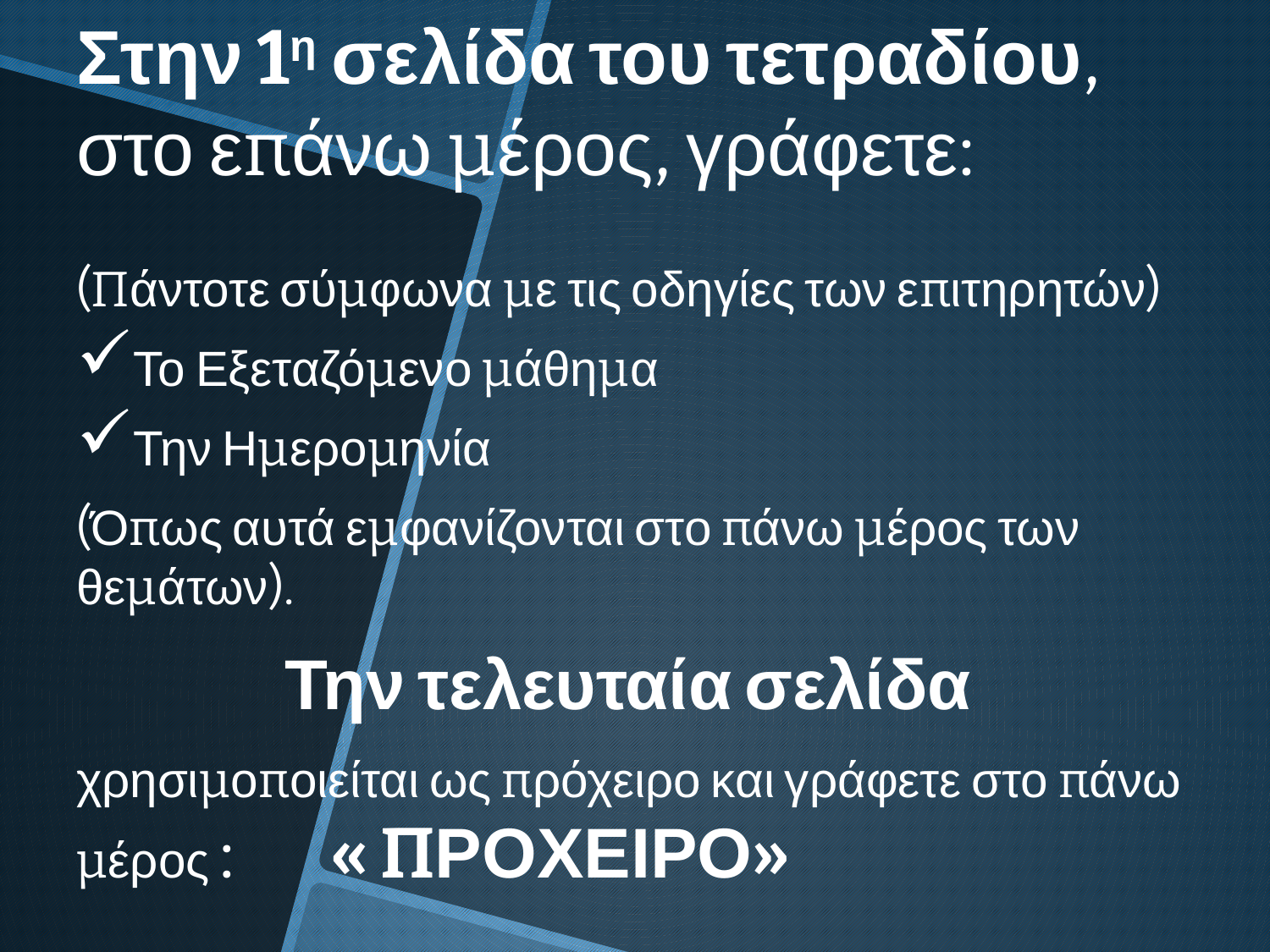

# Στην 1η σελίδα του τετραδίου, στο επάνω μέρος, γράφετε:
(Πάντοτε σύμφωνα με τις οδηγίες των επιτηρητών)
Το Εξεταζόμενο μάθημα
Την Ημερομηνία
(Όπως αυτά εμφανίζονται στο πάνω μέρος των θεμάτων).
Την τελευταία σελίδα
χρησιμοποιείται ως πρόχειρο και γράφετε στο πάνω μέρος :	« ΠΡΟΧΕΙΡΟ»